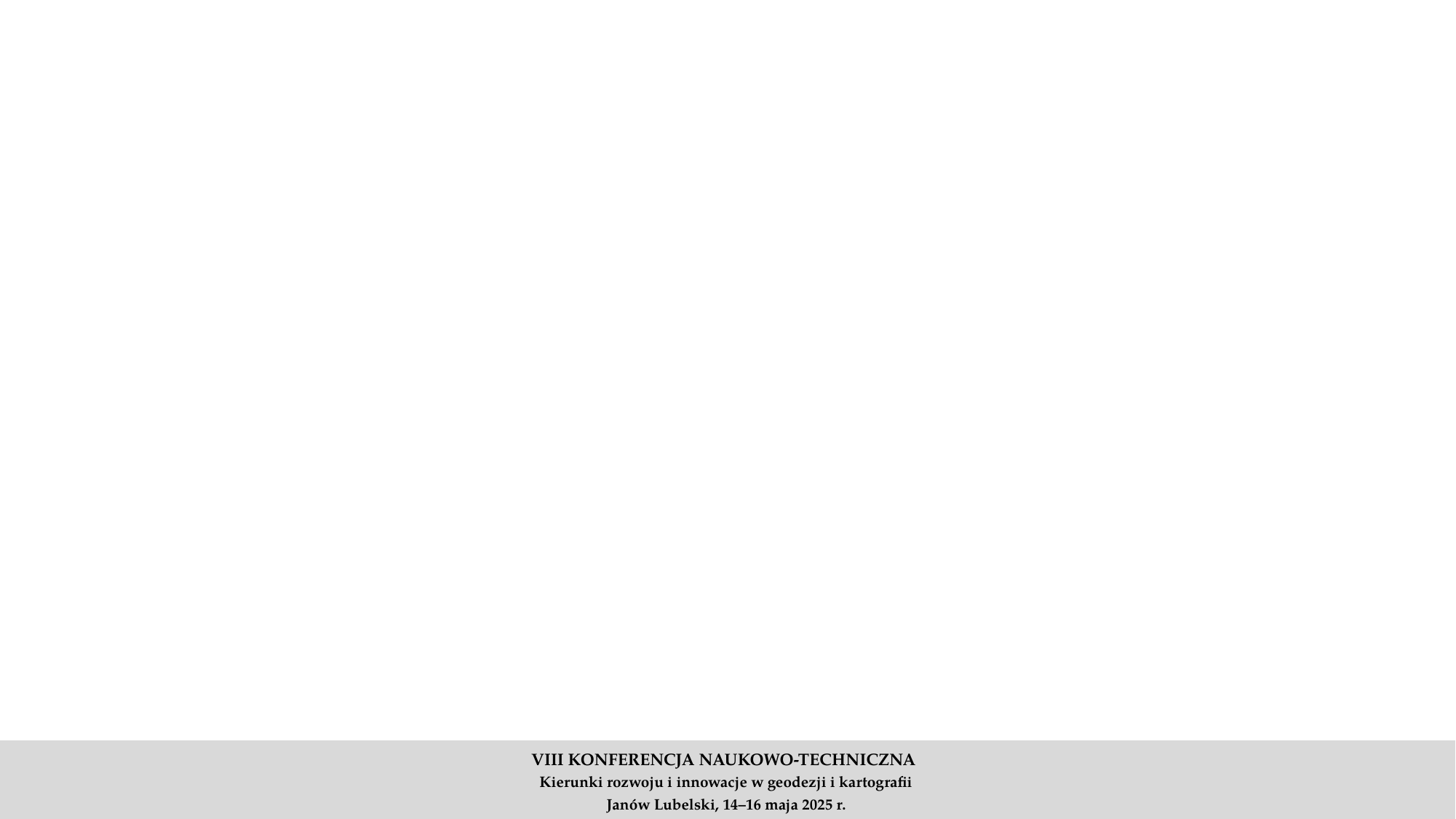

VIII KONFERENCJA NAUKOWO-TECHNICZNA
Kierunki rozwoju i innowacje w geodezji i kartografii
Janów Lubelski, 14–16 maja 2025 r.